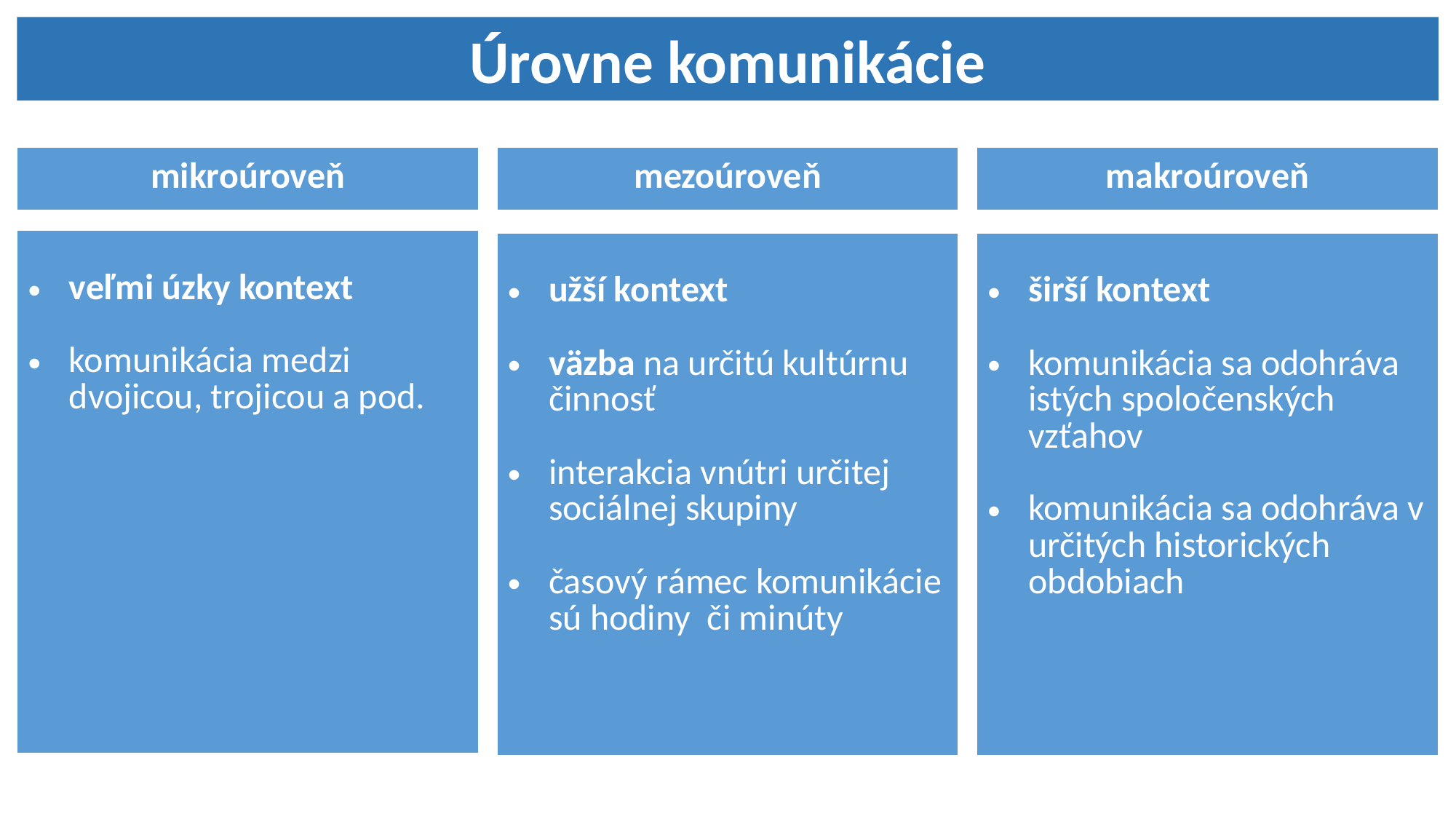

Úrovne komunikácie
| mikroúroveň |
| --- |
| mezoúroveň |
| --- |
| makroúroveň |
| --- |
| veľmi úzky kontext komunikácia medzi dvojicou, trojicou a pod. |
| --- |
| užší kontext väzba na určitú kultúrnu činnosť interakcia vnútri určitej sociálnej skupiny časový rámec komunikácie sú hodiny či minúty |
| --- |
| širší kontext komunikácia sa odohráva istých spoločenských vzťahov komunikácia sa odohráva v určitých historických obdobiach |
| --- |